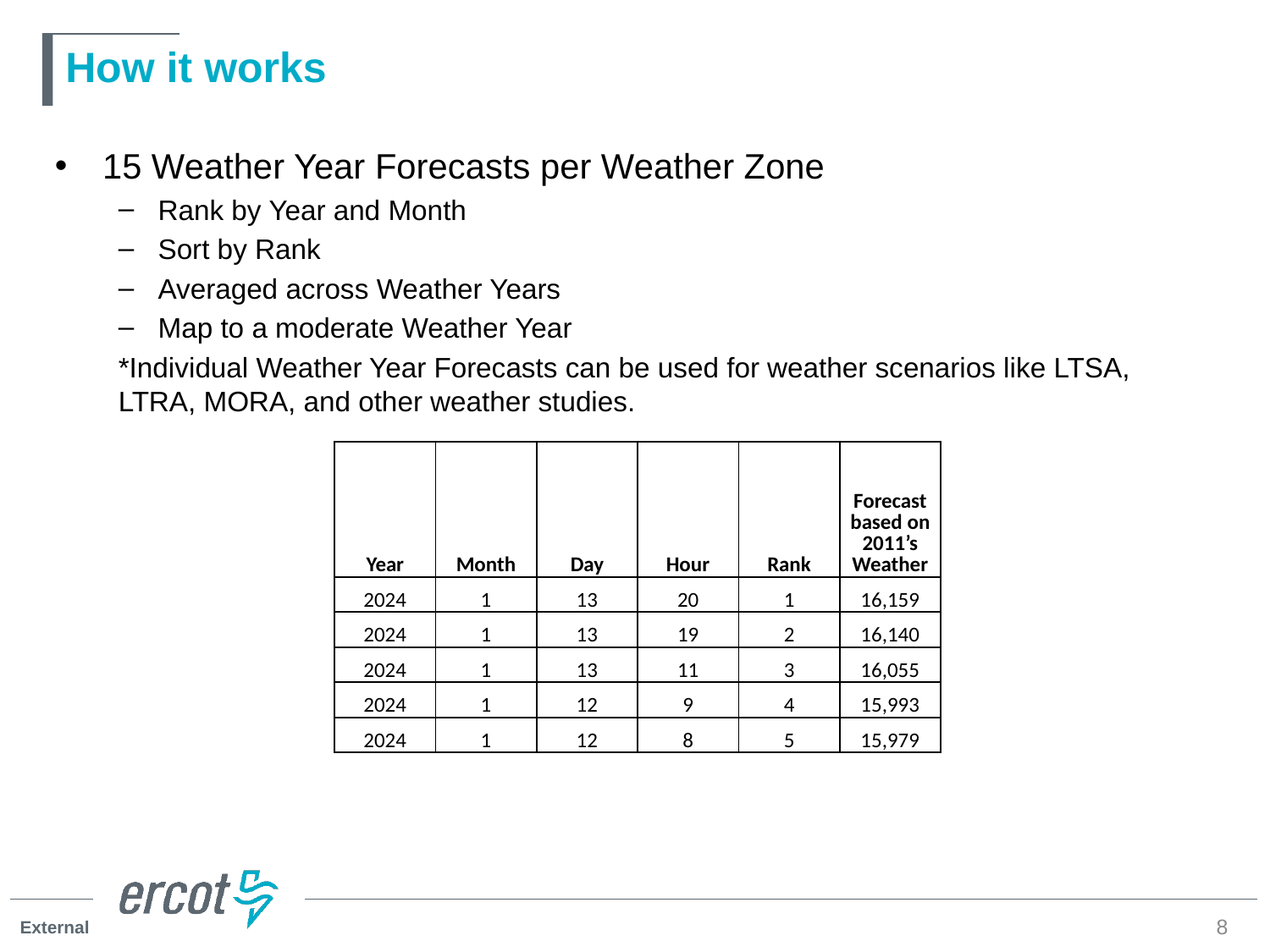

# How it works

15 Weather Year Forecasts per Weather Zone
Rank by Year and Month
Sort by Rank
Averaged across Weather Years
Map to a moderate Weather Year
*Individual Weather Year Forecasts can be used for weather scenarios like LTSA, LTRA, MORA, and other weather studies.

| Year | Month | Day | Hour | Rank | Forecast based on 2011’s Weather |
| --- | --- | --- | --- | --- | --- |
| 2024 | 1 | 13 | 20 | 1 | 16,159 |
| 2024 | 1 | 13 | 19 | 2 | 16,140 |
| 2024 | 1 | 13 | 11 | 3 | 16,055 |
| 2024 | 1 | 12 | 9 | 4 | 15,993 |
| 2024 | 1 | 12 | 8 | 5 | 15,979 |
8